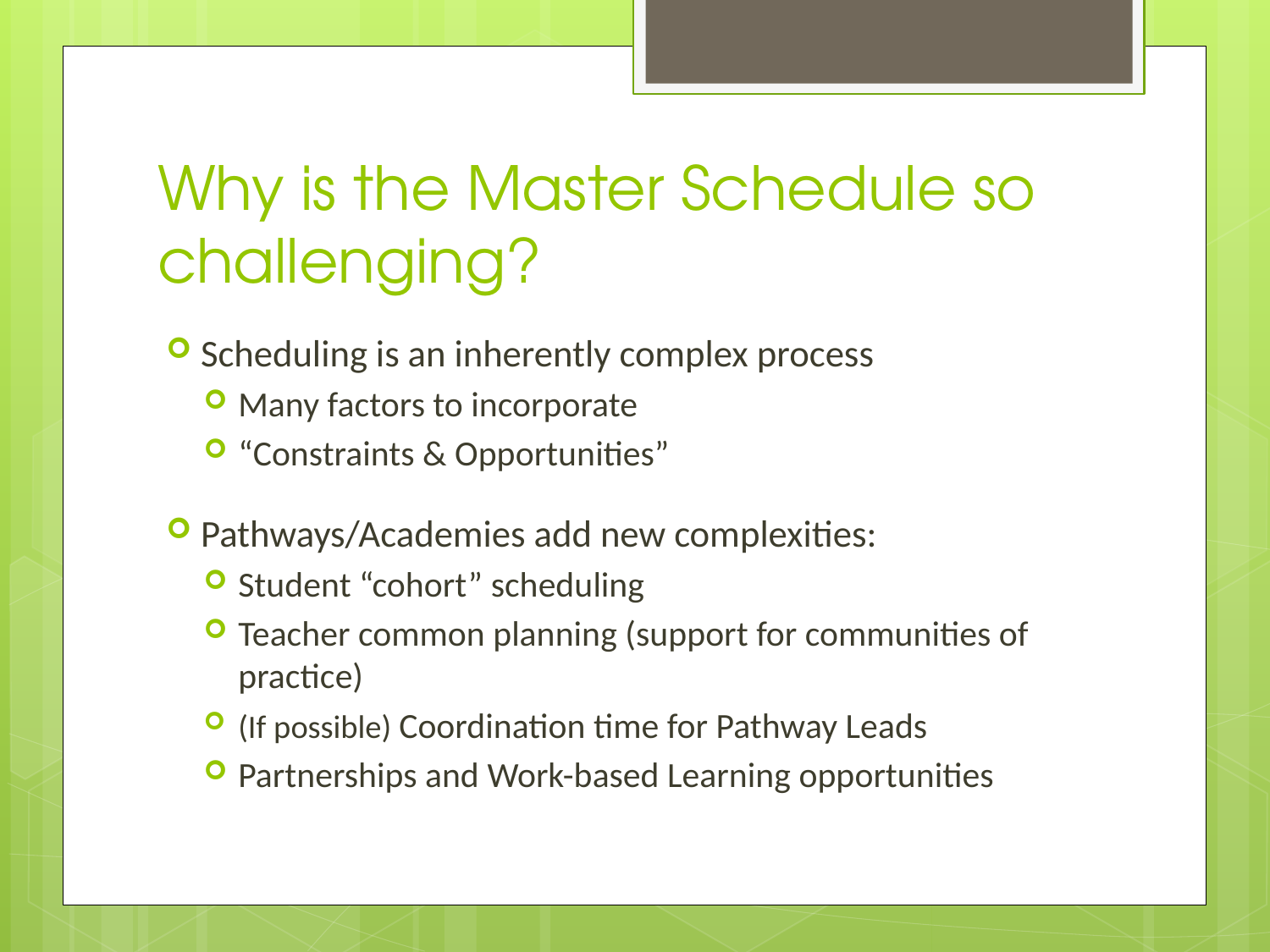

# Why is the Master Schedule so challenging?
Scheduling is an inherently complex process
Many factors to incorporate
“Constraints & Opportunities”

Pathways/Academies add new complexities:
Student “cohort” scheduling
Teacher common planning (support for communities of practice)
(If possible) Coordination time for Pathway Leads
Partnerships and Work-based Learning opportunities